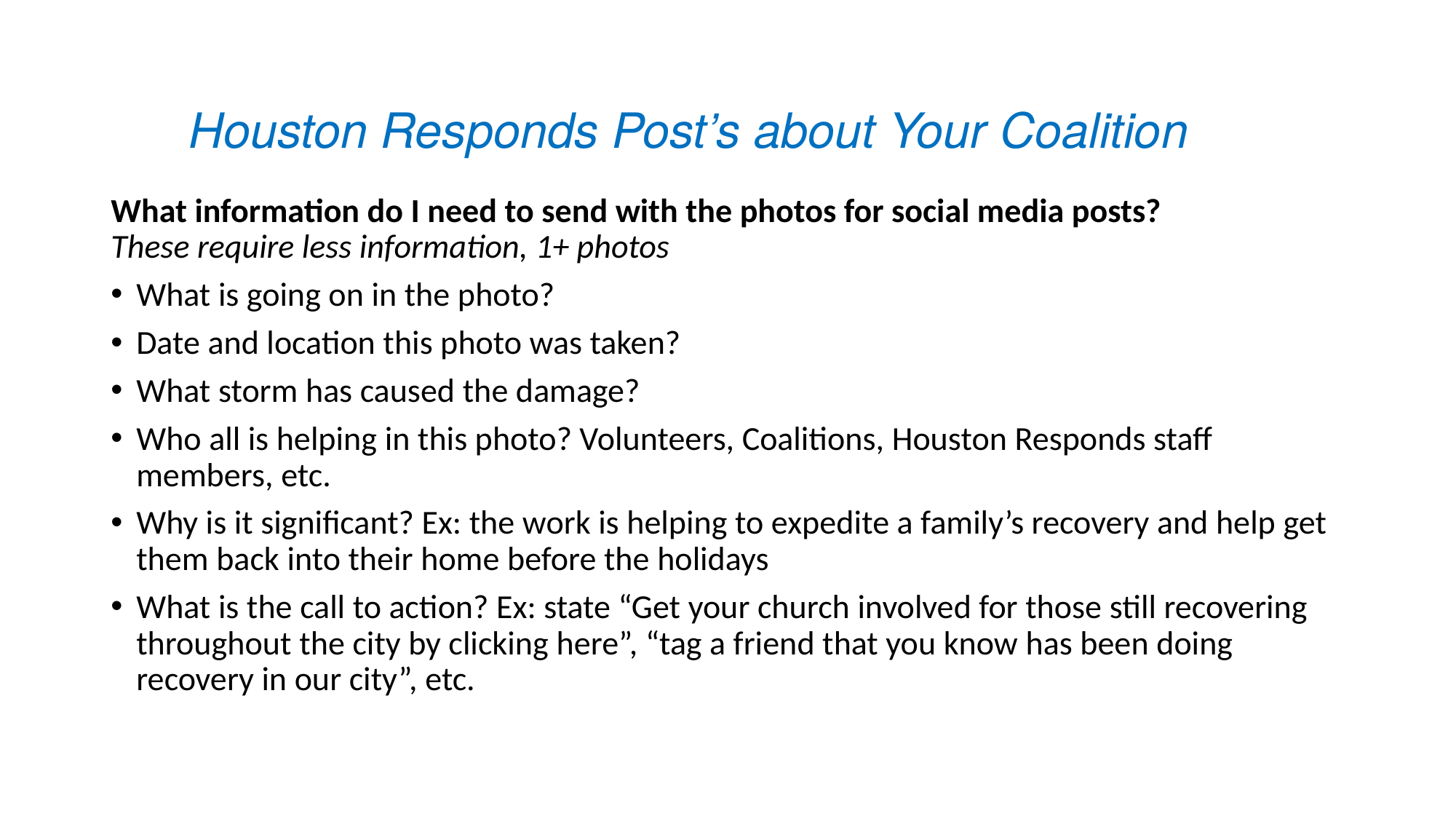

# Houston Responds Post’s about Your Coalition
What information do I need to send with the photos for social media posts?
These require less information, 1+ photos
What is going on in the photo?
Date and location this photo was taken?
What storm has caused the damage?
Who all is helping in this photo? Volunteers, Coalitions, Houston Responds staff members, etc.
Why is it significant? Ex: the work is helping to expedite a family’s recovery and help get them back into their home before the holidays
What is the call to action? Ex: state “Get your church involved for those still recovering throughout the city by clicking here”, “tag a friend that you know has been doing recovery in our city”, etc.